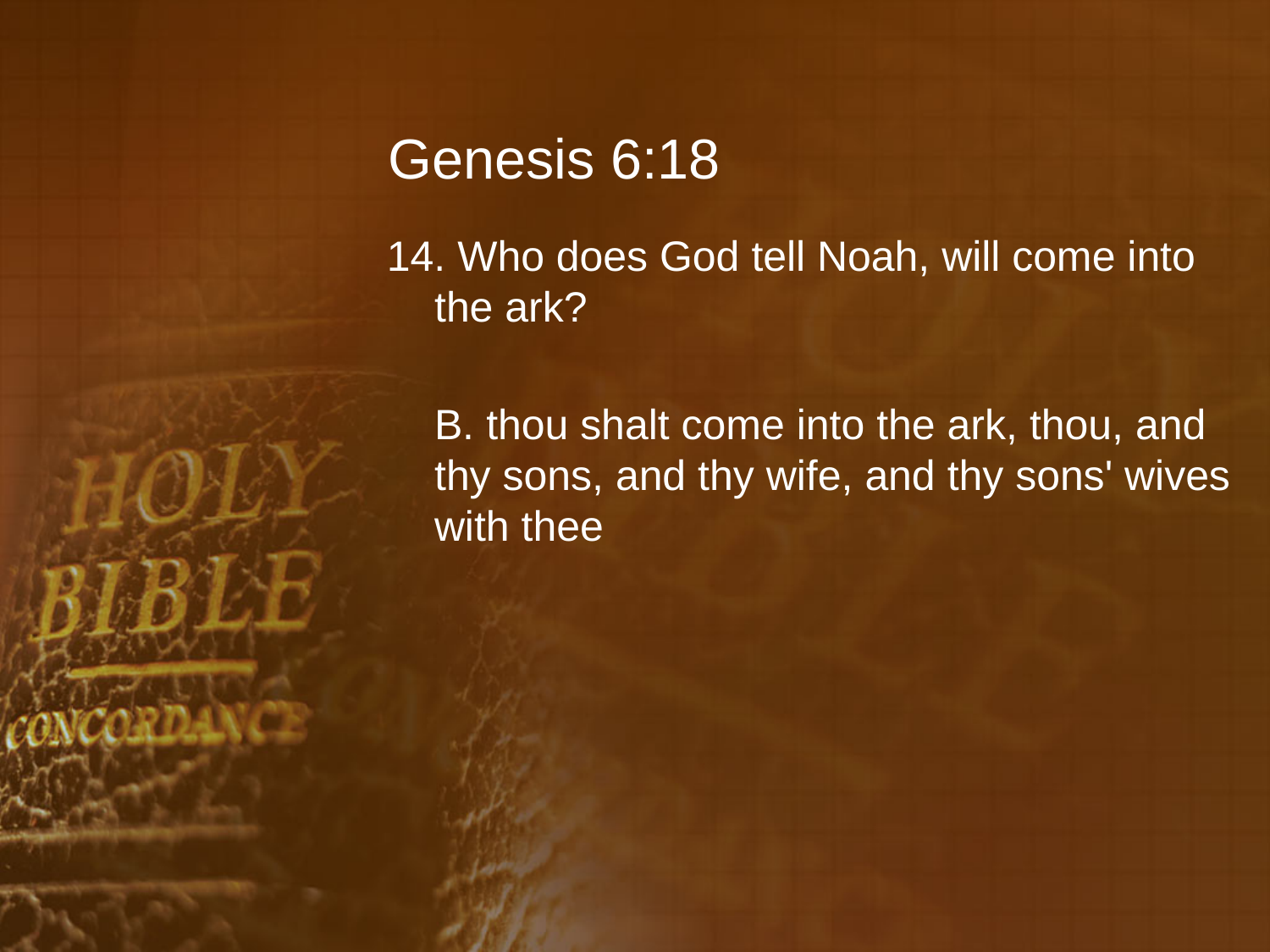

# Genesis 6:18
14. Who does God tell Noah, will come into the ark?

	B. thou shalt come into the ark, thou, and thy sons, and thy wife, and thy sons' wives with thee